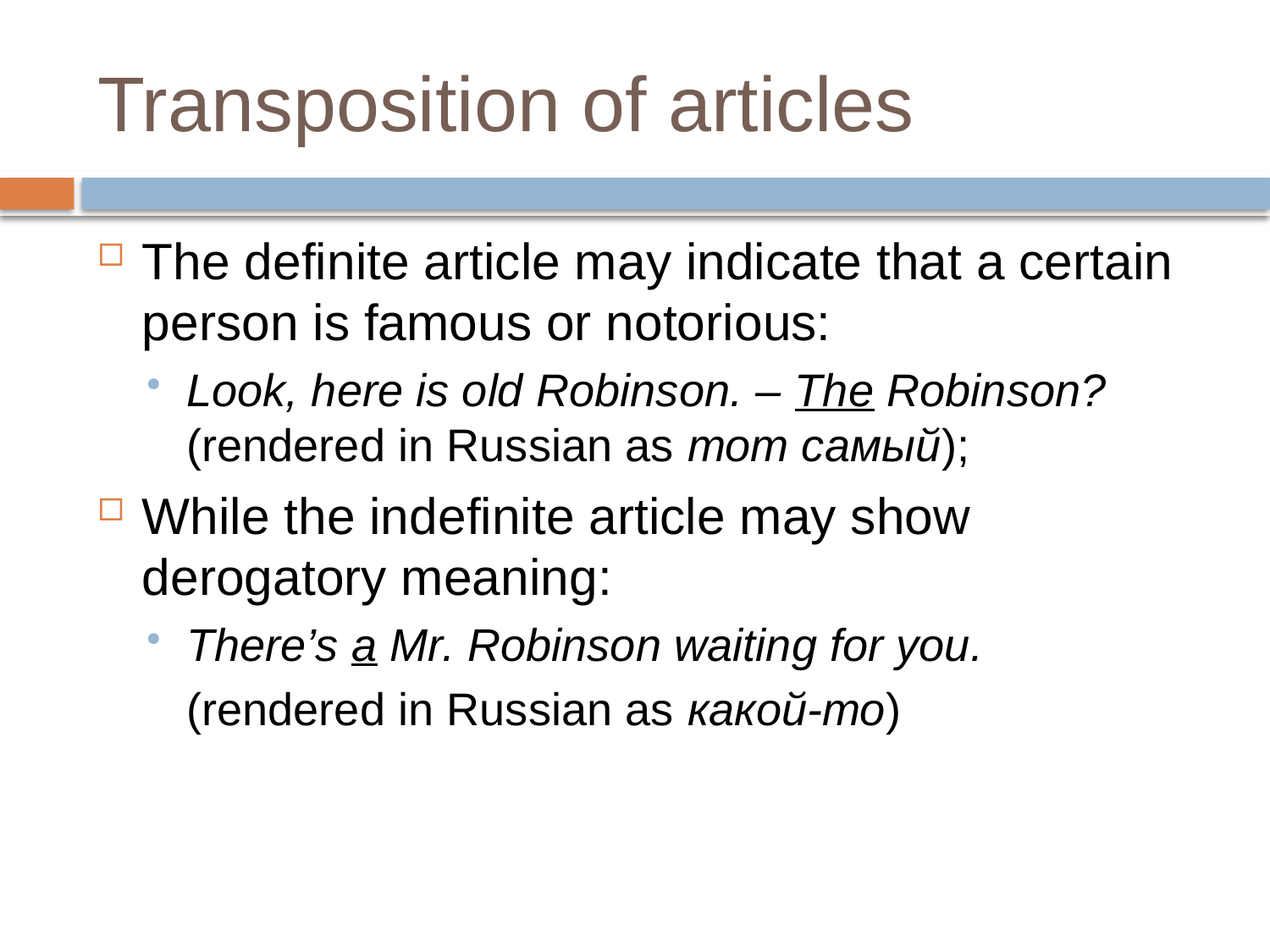

# Transposition of articles
The definite article may indicate that a certain person is famous or notorious:
Look, here is old Robinson. – The Robinson? (rendered in Russian as тот самый);
While the indefinite article may show derogatory meaning:
There’s a Mr. Robinson waiting for you.
	(rendered in Russian as какой-то)